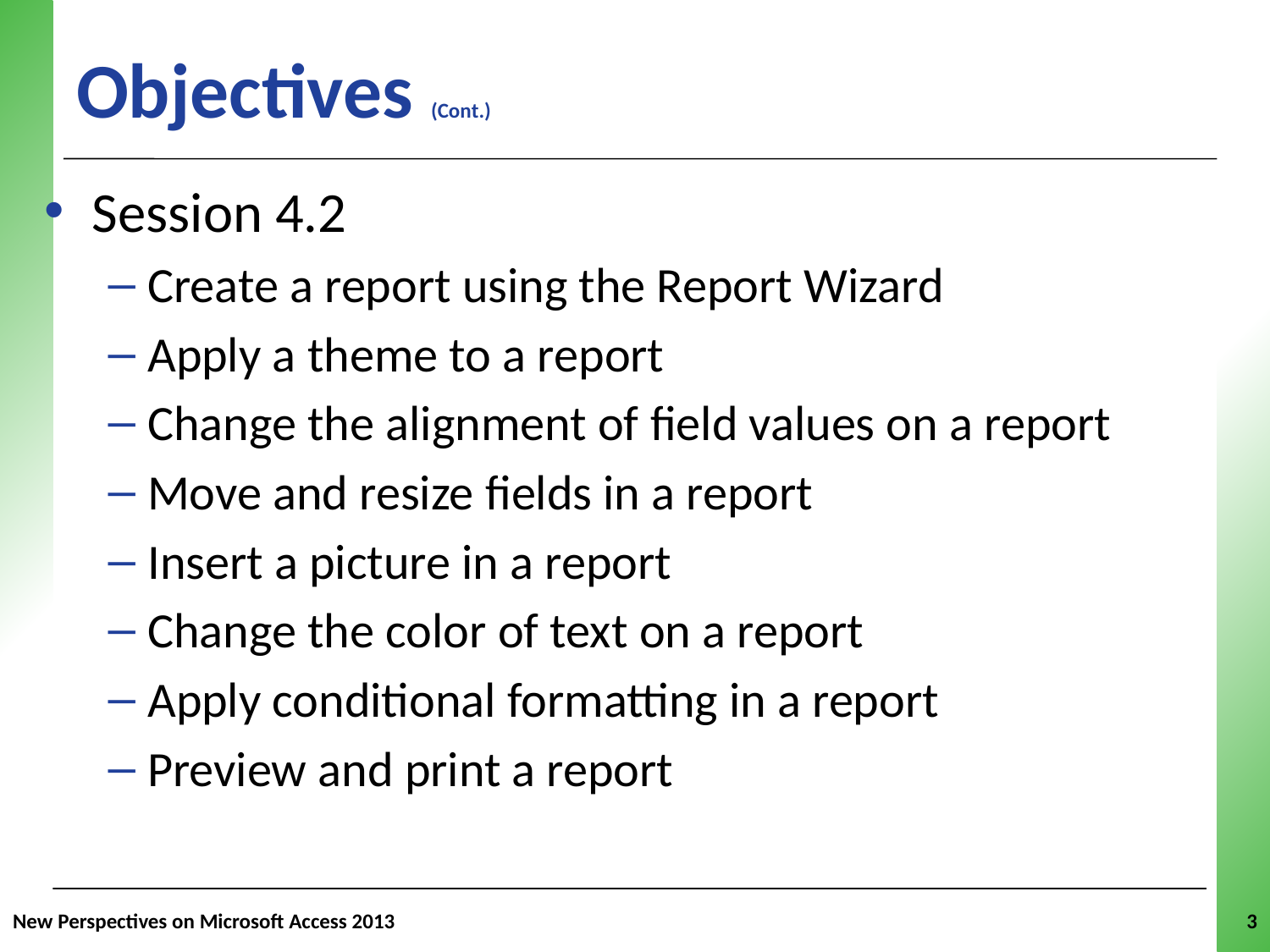

# Objectives (Cont.)
Session 4.2
Create a report using the Report Wizard
Apply a theme to a report
Change the alignment of field values on a report
Move and resize fields in a report
Insert a picture in a report
Change the color of text on a report
Apply conditional formatting in a report
Preview and print a report
New Perspectives on Microsoft Access 2013
3